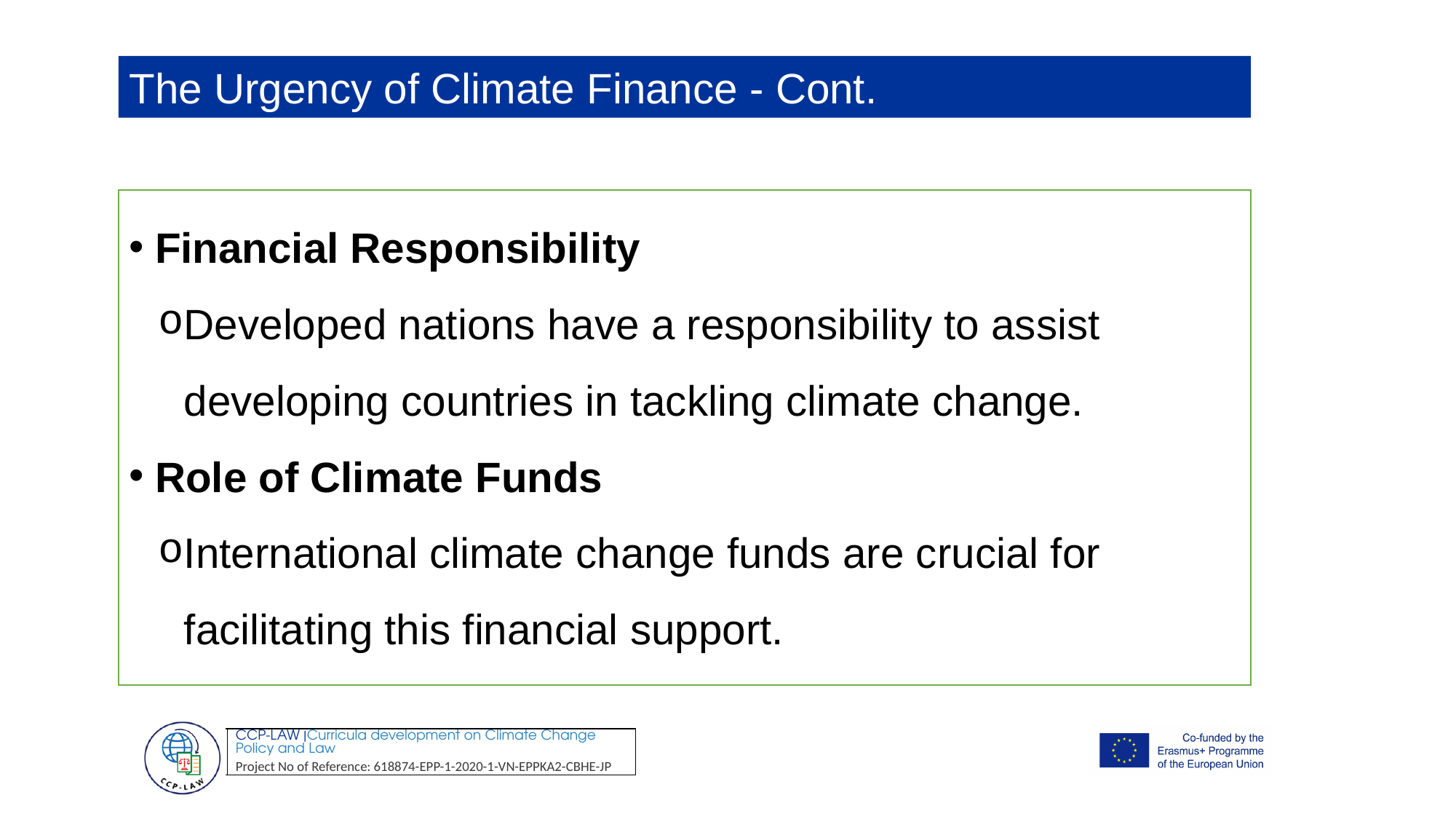

The Urgency of Climate Finance - Cont.
Financial Responsibility
Developed nations have a responsibility to assist developing countries in tackling climate change.
Role of Climate Funds
International climate change funds are crucial for facilitating this financial support.